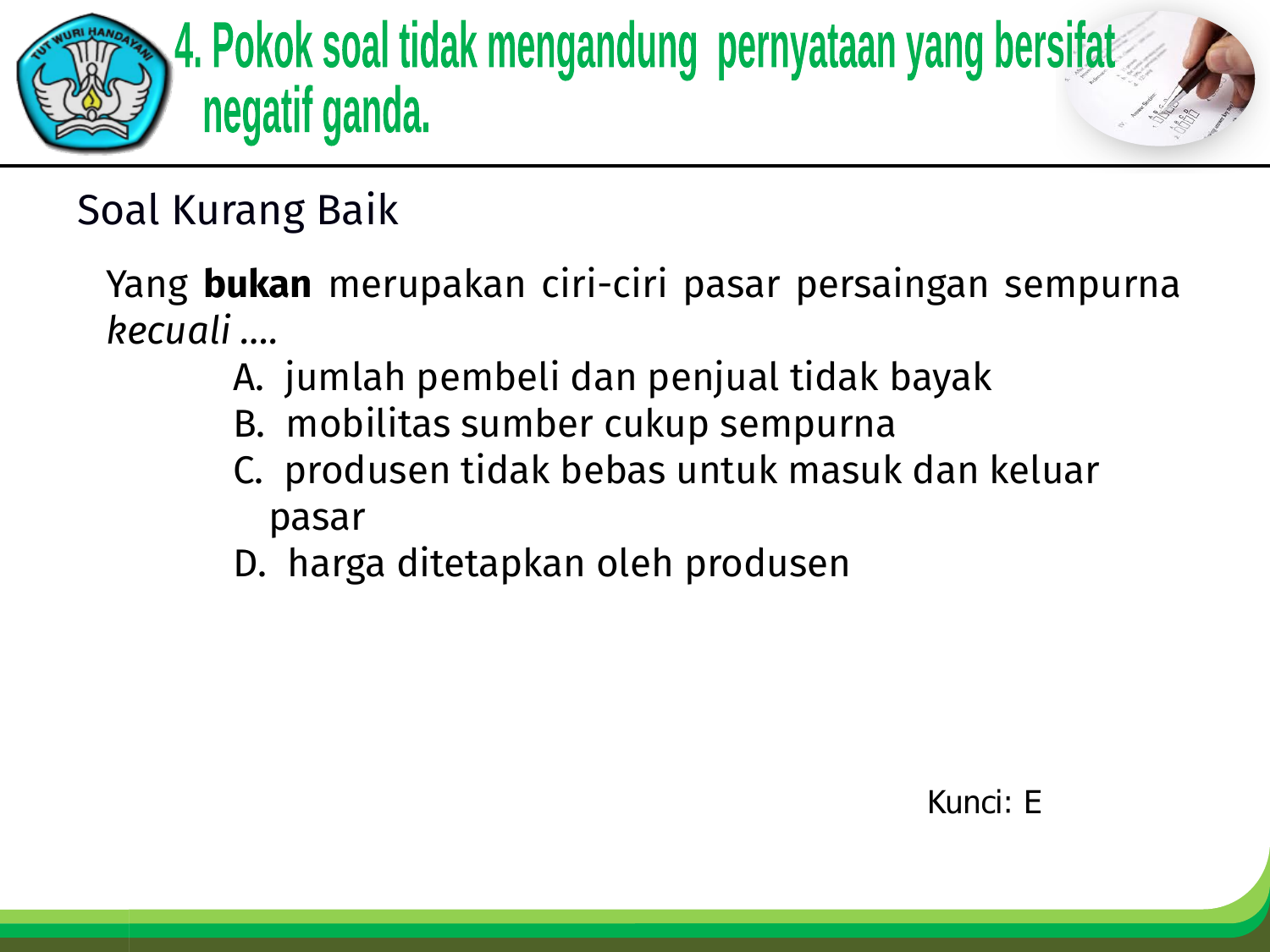

4. Pokok soal tidak mengandung  pernyataan yang bersifat
   negatif ganda.
Soal Kurang Baik

Yang bukan merupakan ciri-ciri pasar persaingan sempurna kecuali ….
	A.  jumlah pembeli dan penjual tidak bayak
	B.  mobilitas sumber cukup sempurna
	C.  produsen tidak bebas untuk masuk dan keluar
                pasar
	D.  harga ditetapkan oleh produsen

Kunci: E